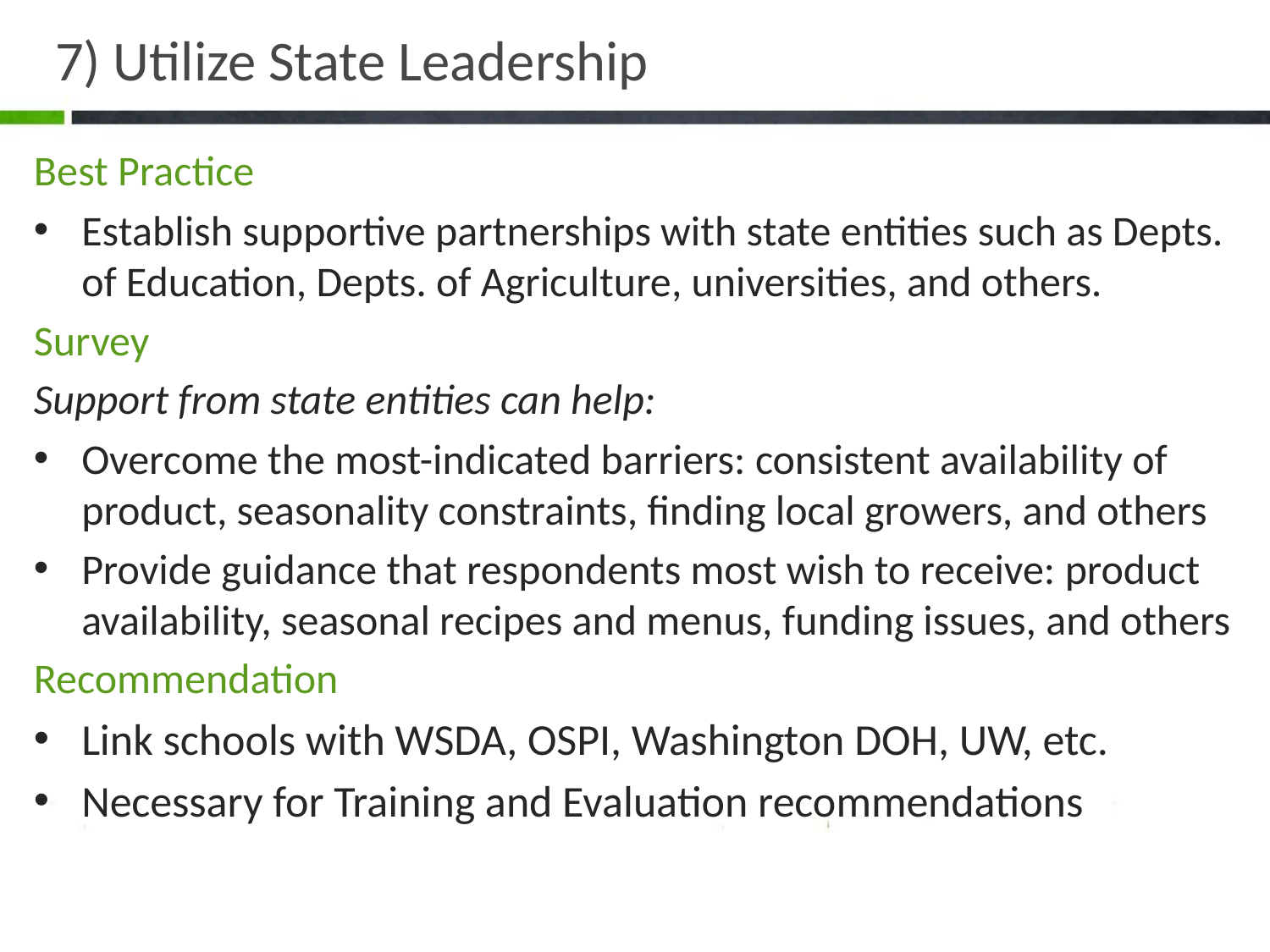

# 7) Utilize State Leadership
Best Practice
Establish supportive partnerships with state entities such as Depts. of Education, Depts. of Agriculture, universities, and others.
Survey
Support from state entities can help:
Overcome the most-indicated barriers: consistent availability of product, seasonality constraints, finding local growers, and others
Provide guidance that respondents most wish to receive: product availability, seasonal recipes and menus, funding issues, and others
Recommendation
Link schools with WSDA, OSPI, Washington DOH, UW, etc.
Necessary for Training and Evaluation recommendations